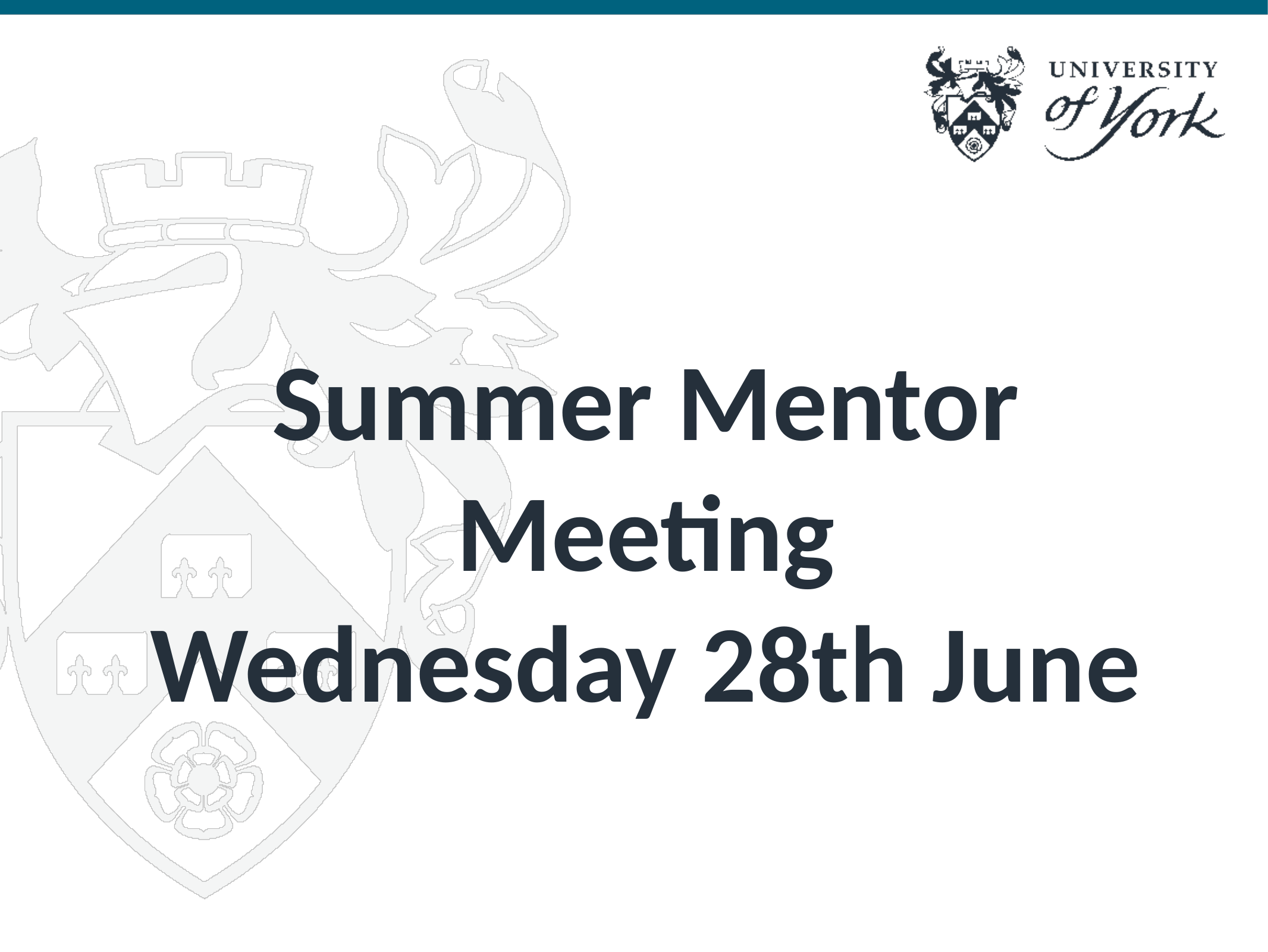

# Summer Mentor Meeting
Wednesday 28th June